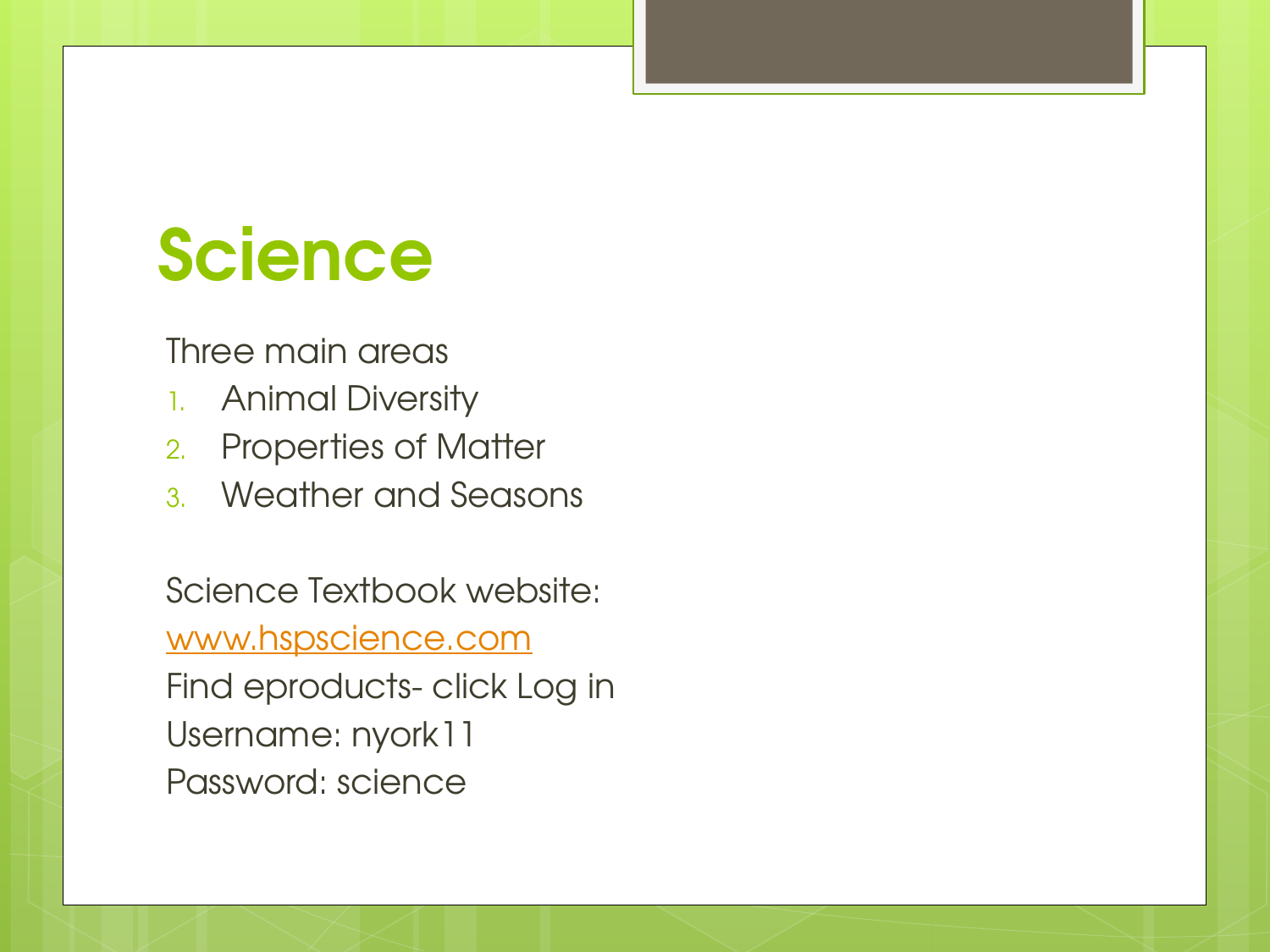

# Science
Three main areas
Animal Diversity
Properties of Matter
Weather and Seasons

Science Textbook website:
www.hspscience.com
Find eproducts- click Log in
Username: nyork11
Password: science